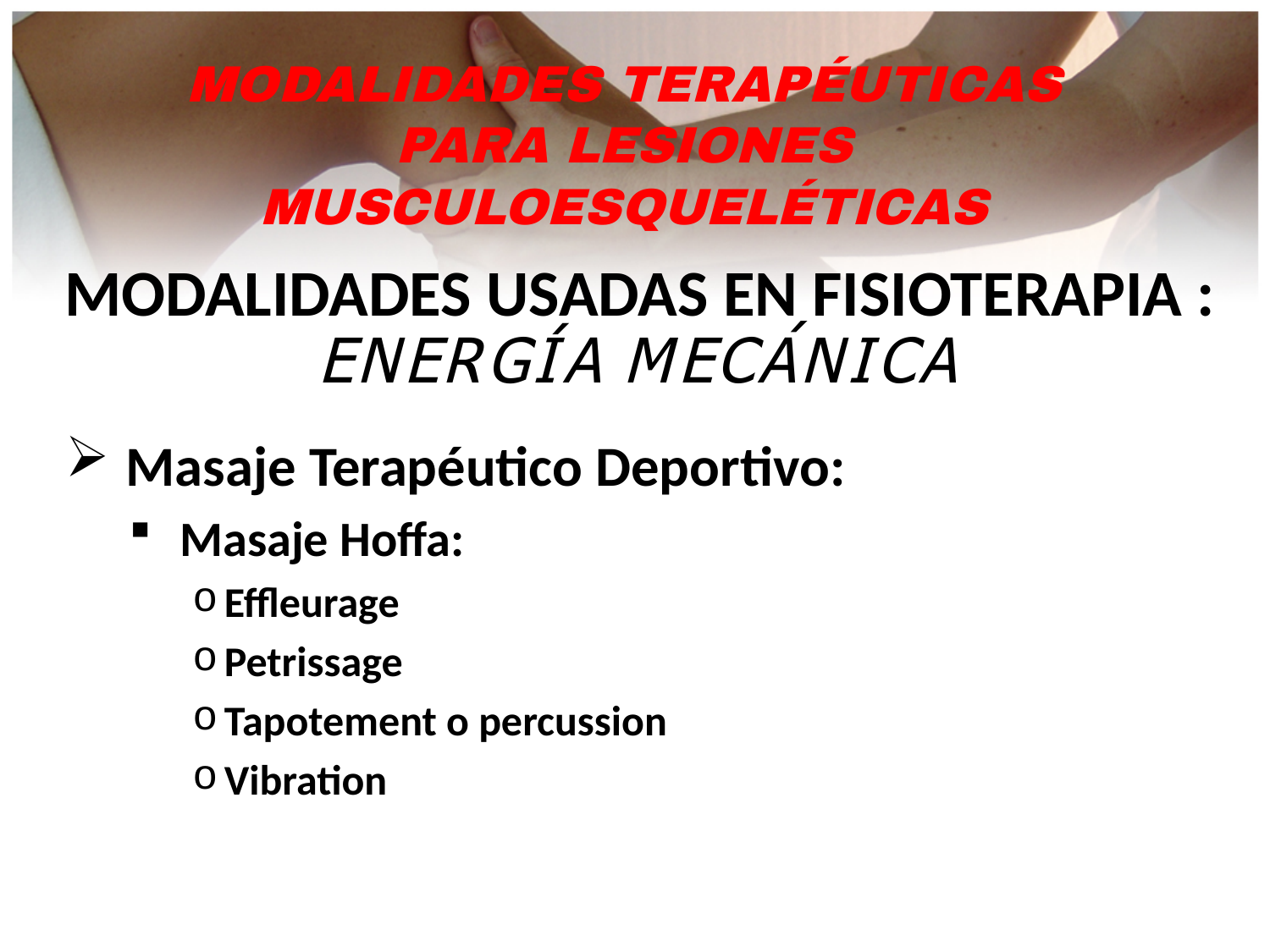

MODALIDADES TERAPÉUTICAS
PARA LESIONES
MUSCULOESQUELÉTICAS
MODALIDADES USADAS EN FISIOTERAPIA :
ENERGÍA MECÁNICA
 Masaje Terapéutico Deportivo:
 Masaje Hoffa:
Effleurage
Petrissage
Tapotement o percussion
Vibration